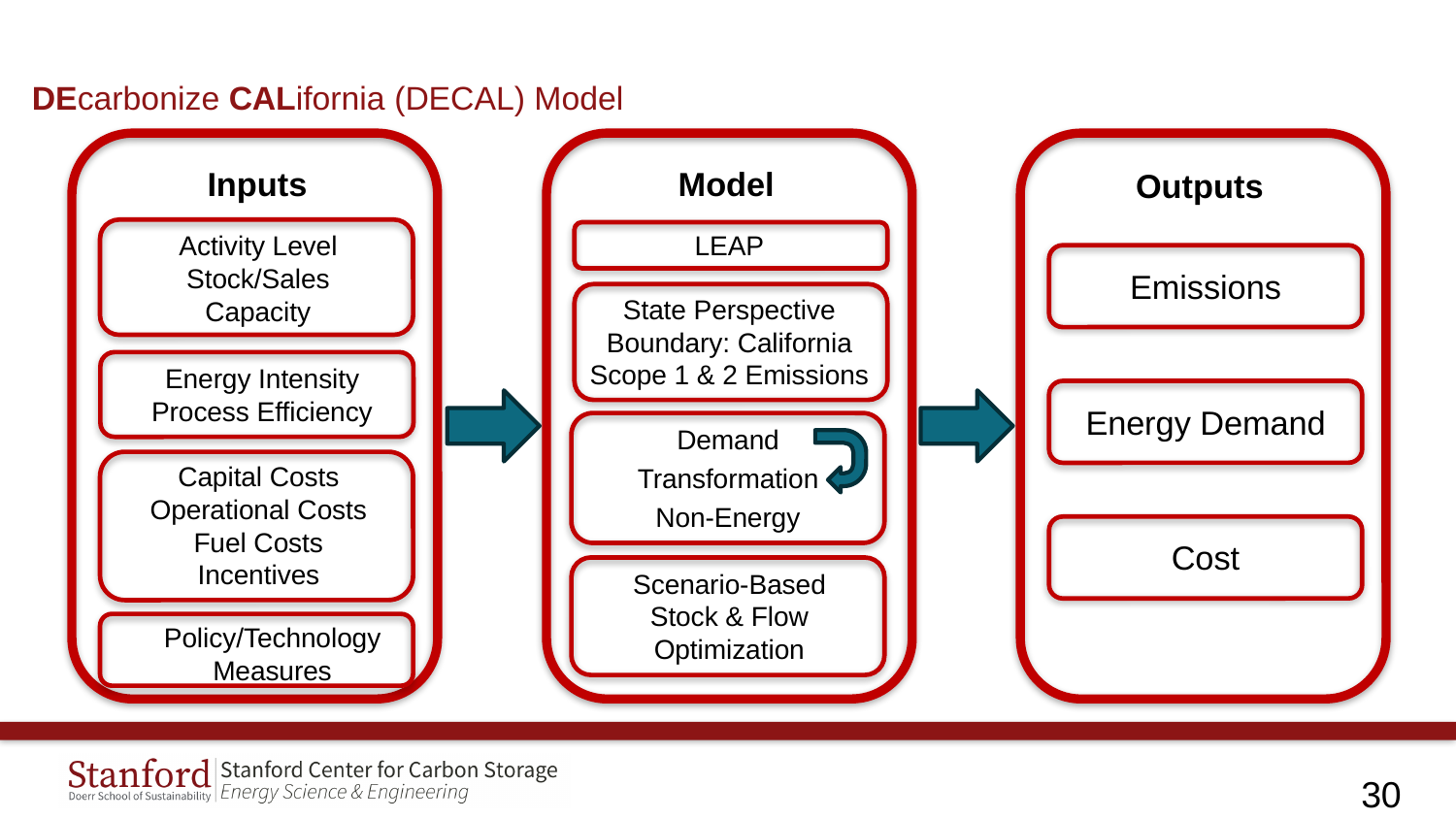

# DEcarbonize CALifornia (DECAL) Model

Inputs
Model
Outputs

LEAP
Activity Level
Stock/Sales
Capacity

Emissions

State Perspective
Boundary: California
Scope 1 & 2 Emissions

Energy Intensity
Process Efficiency

Energy Demand

Demand

Capital Costs
Operational Costs
Fuel Costs
Incentives
Transformation
Non-Energy

Cost

Scenario-Based
Stock & Flow
Optimization

Policy/Technology Measures
30